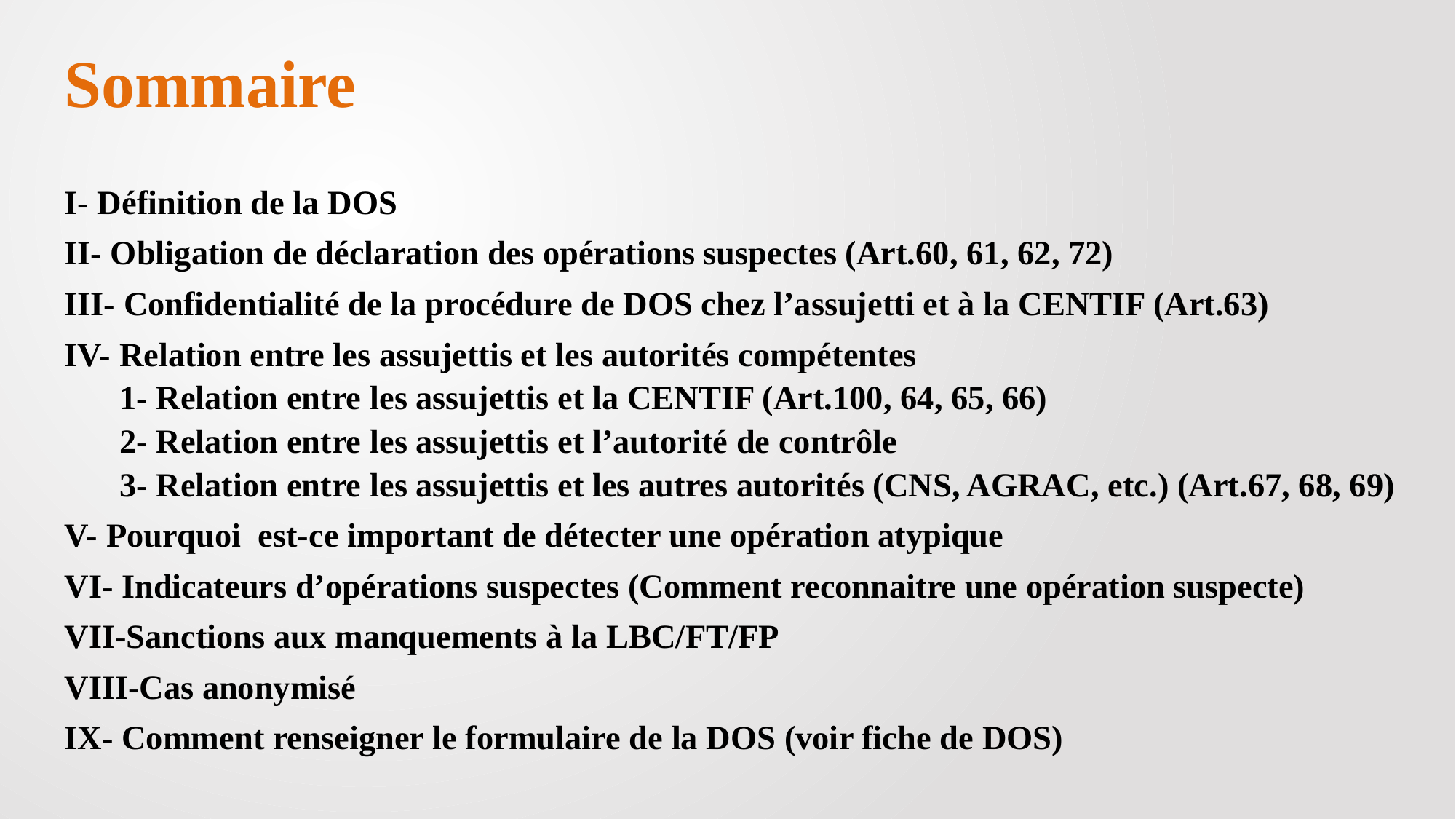

# Sommaire
I- Définition de la DOS
II- Obligation de déclaration des opérations suspectes (Art.60, 61, 62, 72)
III- Confidentialité de la procédure de DOS chez l’assujetti et à la CENTIF (Art.63)
IV- Relation entre les assujettis et les autorités compétentes
1- Relation entre les assujettis et la CENTIF (Art.100, 64, 65, 66)
2- Relation entre les assujettis et l’autorité de contrôle
3- Relation entre les assujettis et les autres autorités (CNS, AGRAC, etc.) (Art.67, 68, 69)
V- Pourquoi  est-ce important de détecter une opération atypique
VI- Indicateurs d’opérations suspectes (Comment reconnaitre une opération suspecte)
VII-Sanctions aux manquements à la LBC/FT/FP
VIII-Cas anonymisé
IX- Comment renseigner le formulaire de la DOS (voir fiche de DOS)